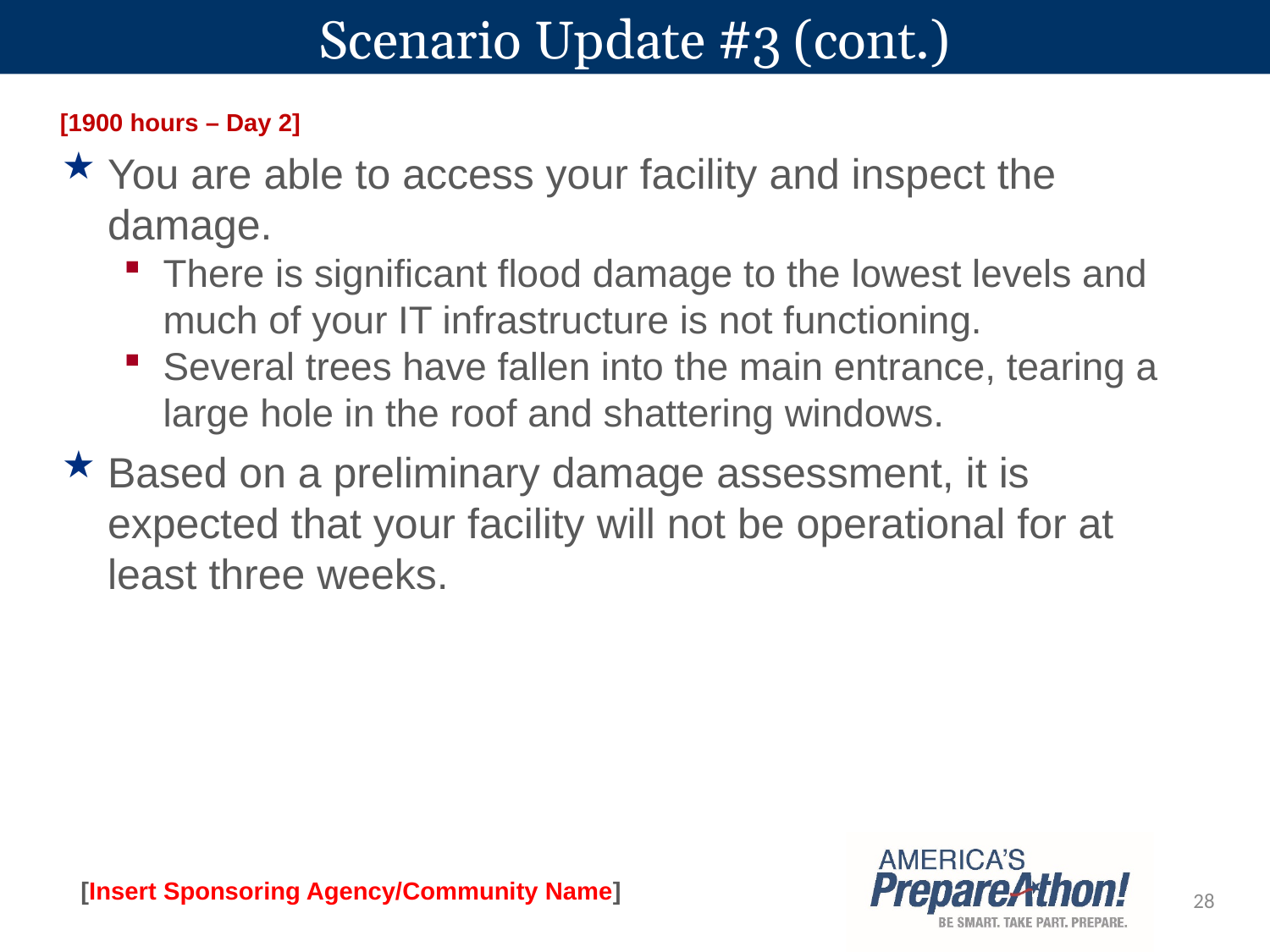

# Scenario Update #3 (cont.)
[1900 hours – Day 2]
You are able to access your facility and inspect the damage.
There is significant flood damage to the lowest levels and much of your IT infrastructure is not functioning.
Several trees have fallen into the main entrance, tearing a large hole in the roof and shattering windows.
Based on a preliminary damage assessment, it is
expected that your facility will not be operational for at
least three weeks.
28